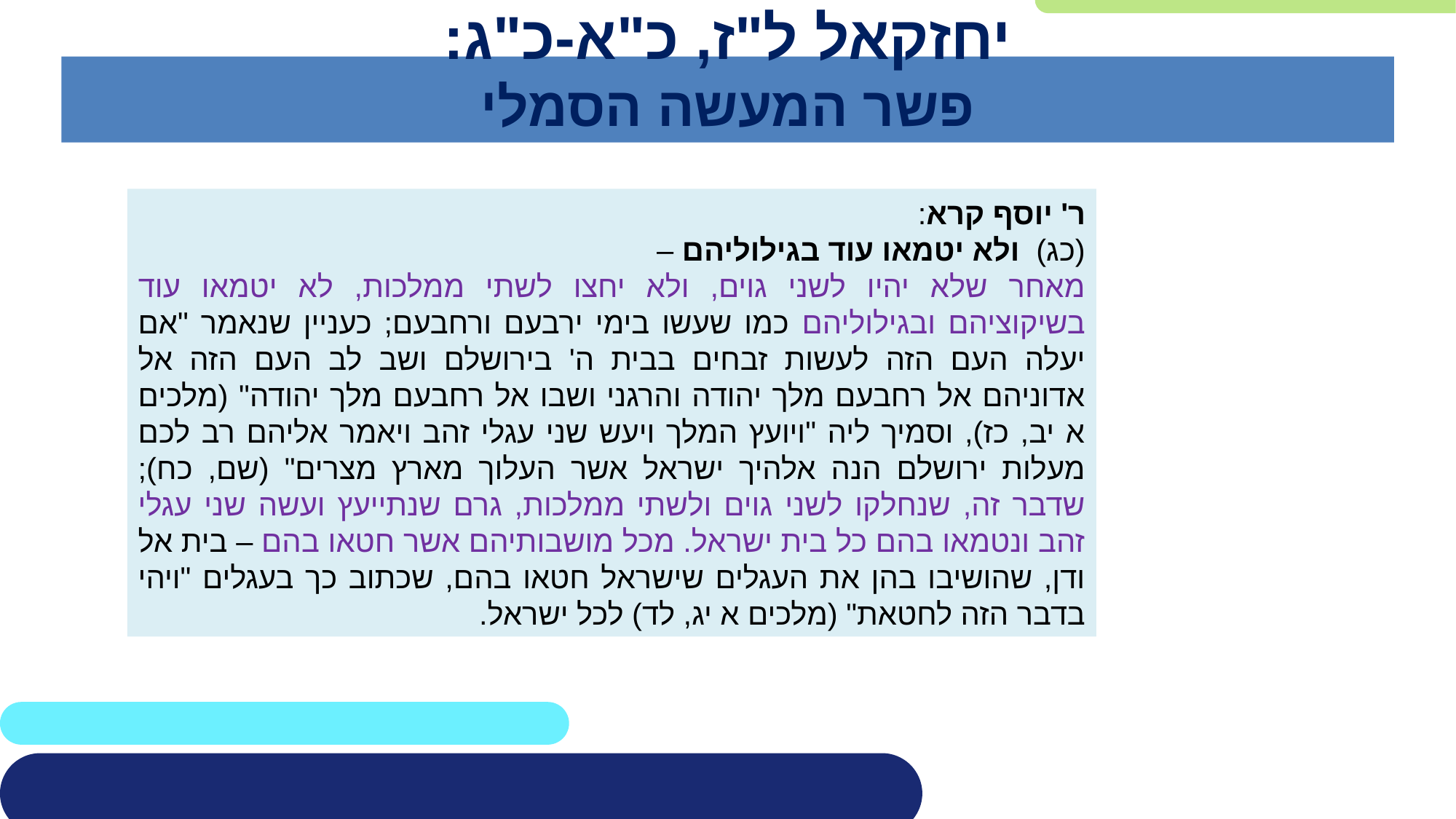

# יחזקאל ל"ז, כ"א-כ"ג: פשר המעשה הסמלי
ר' יוסף קרא:
(כג)  ולא יטמאו עוד בגילוליהם –
מאחר שלא יהיו לשני גוים, ולא יחצו לשתי ממלכות, לא יטמאו עוד בשיקוציהם ובגילוליהם כמו שעשו בימי ירבעם ורחבעם; כעניין שנאמר "אם יעלה העם הזה לעשות זבחים בבית ה' בירושלם ושב לב העם הזה אל אדוניהם אל רחבעם מלך יהודה והרגני ושבו אל רחבעם מלך יהודה" (מלכים א יב, כז), וסמיך ליה "ויועץ המלך ויעש שני עגלי זהב ויאמר אליהם רב לכם מעלות ירושלם הנה אלהיך ישראל אשר העלוך מארץ מצרים" (שם, כח); שדבר זה, שנחלקו לשני גוים ולשתי ממלכות, גרם שנתייעץ ועשה שני עגלי זהב ונטמאו בהם כל בית ישראל. מכל מושבותיהם אשר חטאו בהם – בית אל ודן, שהושיבו בהן את העגלים שישראל חטאו בהם, שכתוב כך בעגלים "ויהי בדבר הזה לחטאת" (מלכים א יג, לד) לכל ישראל.